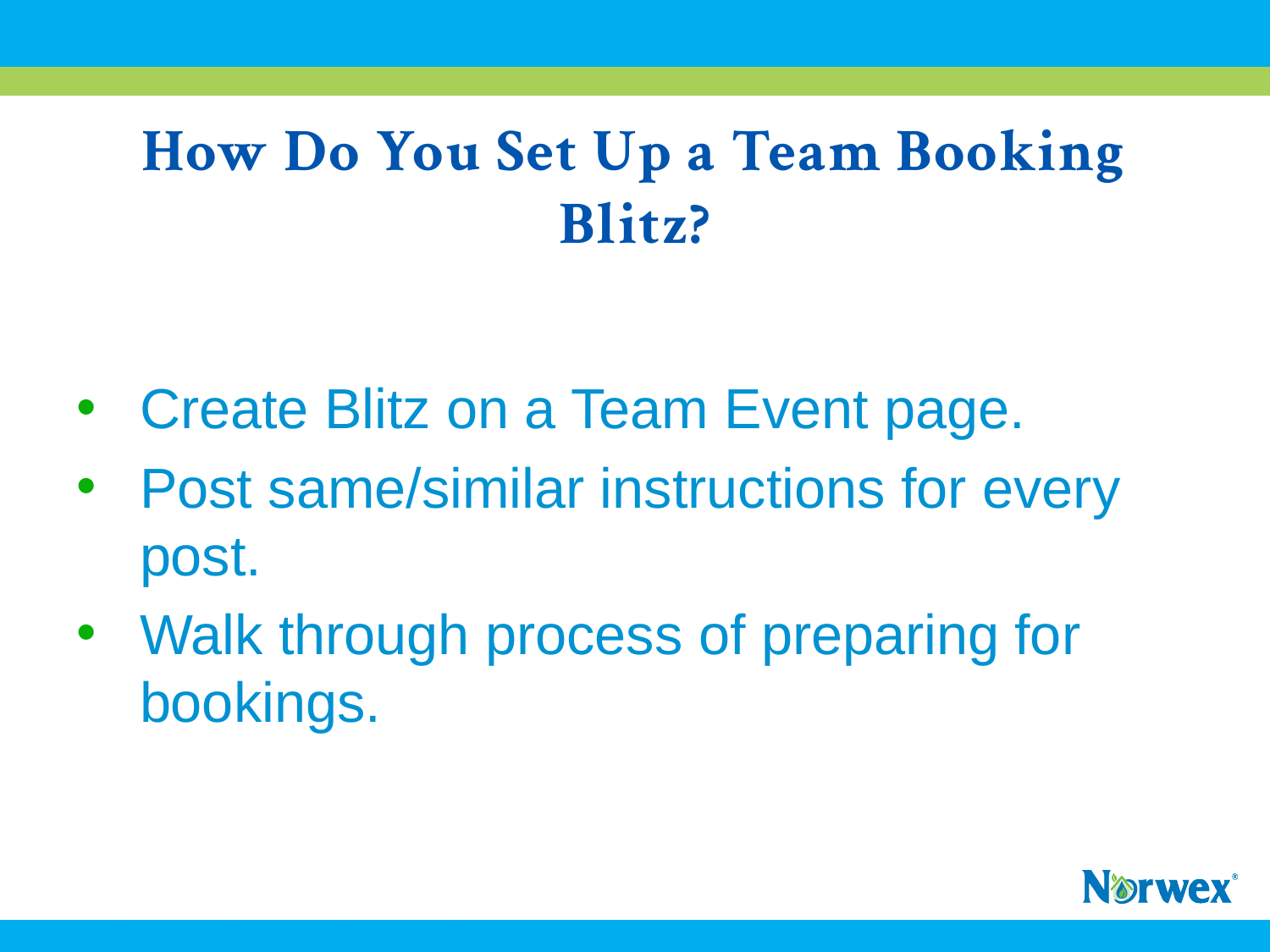

# How Do You Set Up a Team Booking Blitz?

Create Blitz on a Team Event page.
Post same/similar instructions for every post.
Walk through process of preparing for bookings.